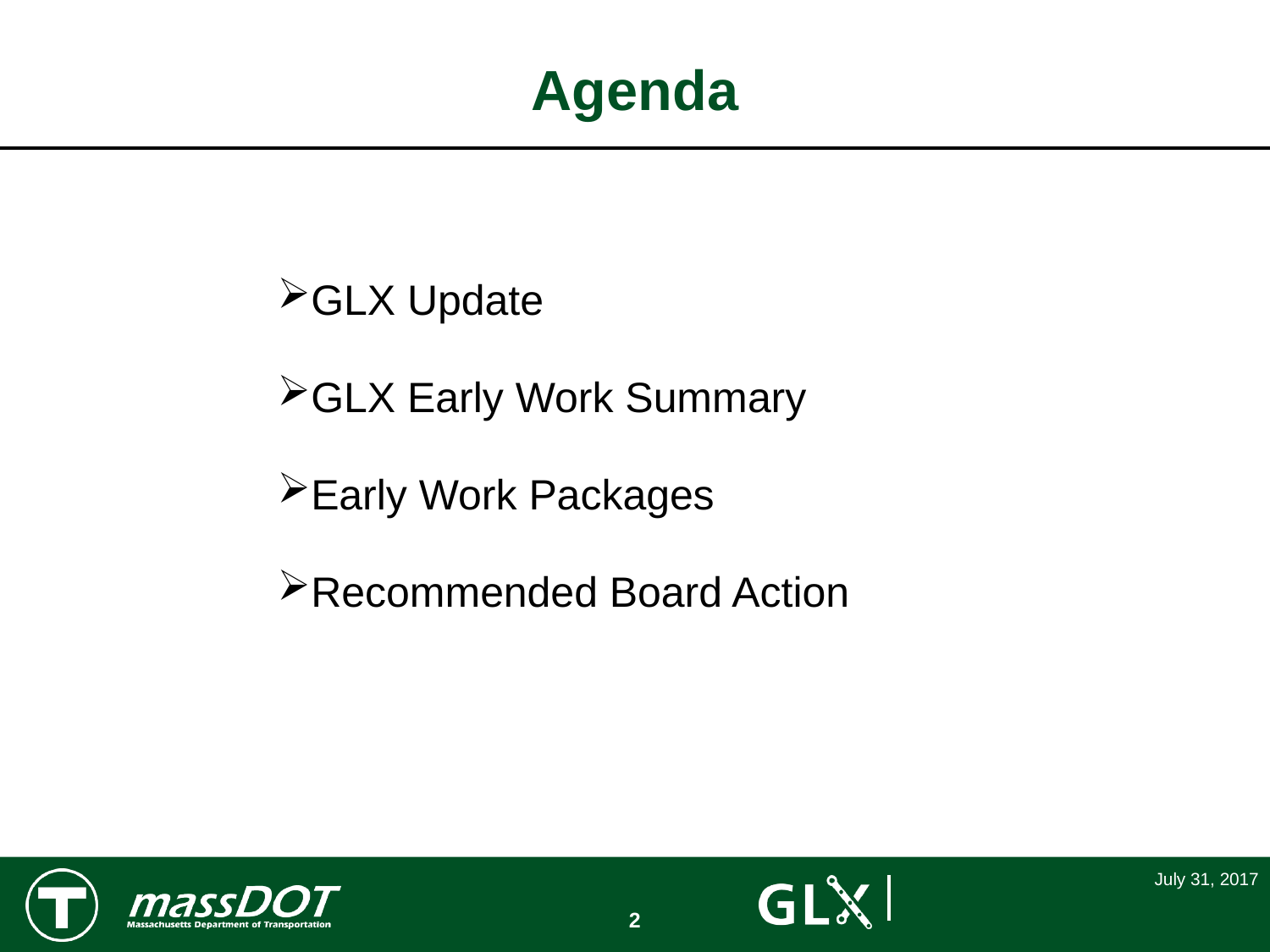

# Agenda

GLX Update
GLX Early Work Summary
Early Work Packages
Recommended Board Action

2